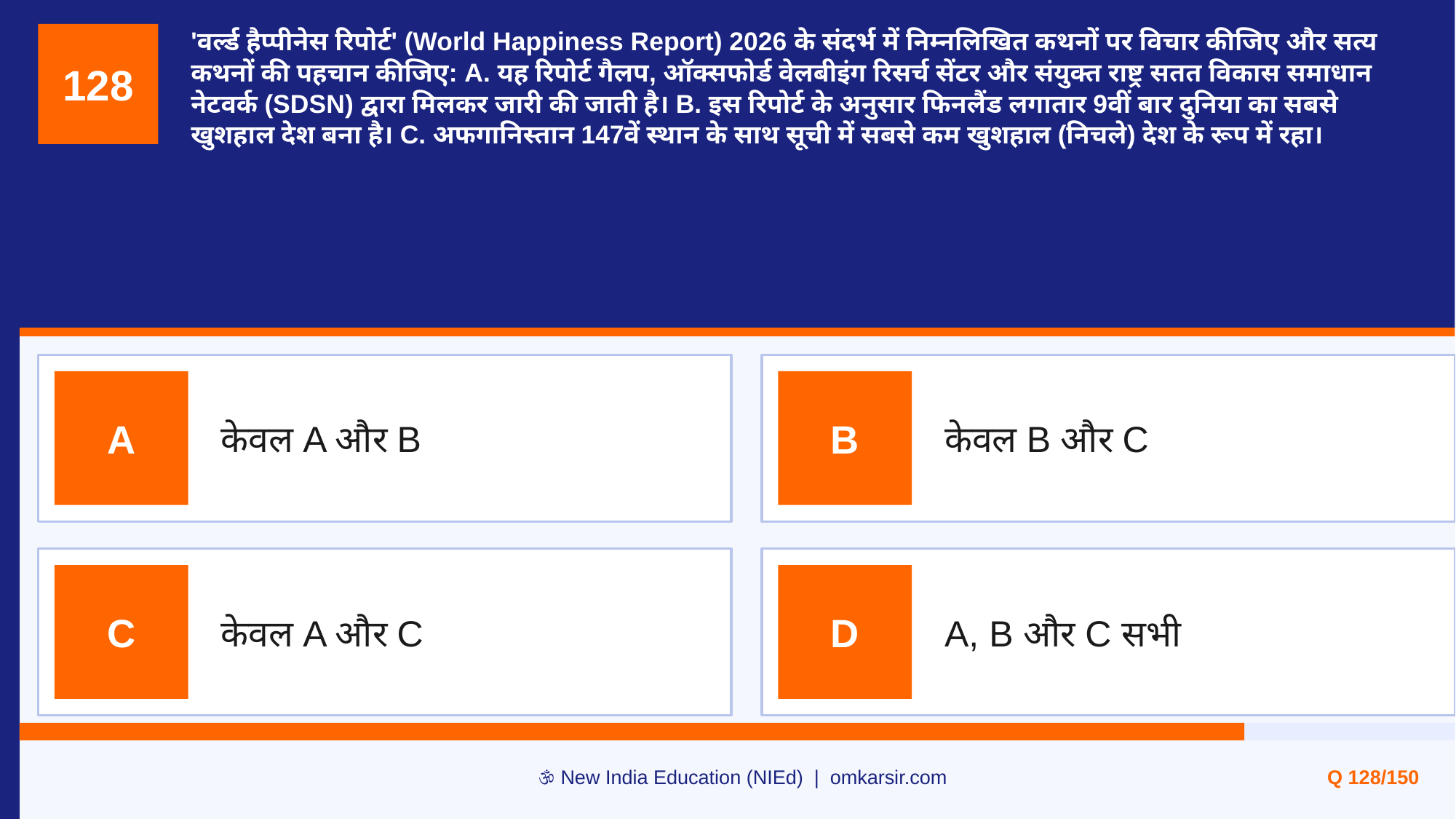

'वर्ल्ड हैप्पीनेस रिपोर्ट' (World Happiness Report) 2026 के संदर्भ में निम्नलिखित कथनों पर विचार कीजिए और सत्य कथनों की पहचान कीजिए: A. यह रिपोर्ट गैलप, ऑक्सफोर्ड वेलबीइंग रिसर्च सेंटर और संयुक्त राष्ट्र सतत विकास समाधान नेटवर्क (SDSN) द्वारा मिलकर जारी की जाती है। B. इस रिपोर्ट के अनुसार फिनलैंड लगातार 9वीं बार दुनिया का सबसे खुशहाल देश बना है। C. अफगानिस्तान 147वें स्थान के साथ सूची में सबसे कम खुशहाल (निचले) देश के रूप में रहा।
128

केवल A और B
केवल B और C
A
B

केवल A और C
A, B और C सभी
C
D

🕉️ New India Education (NIEd)  |  omkarsir.com
Q 128/150